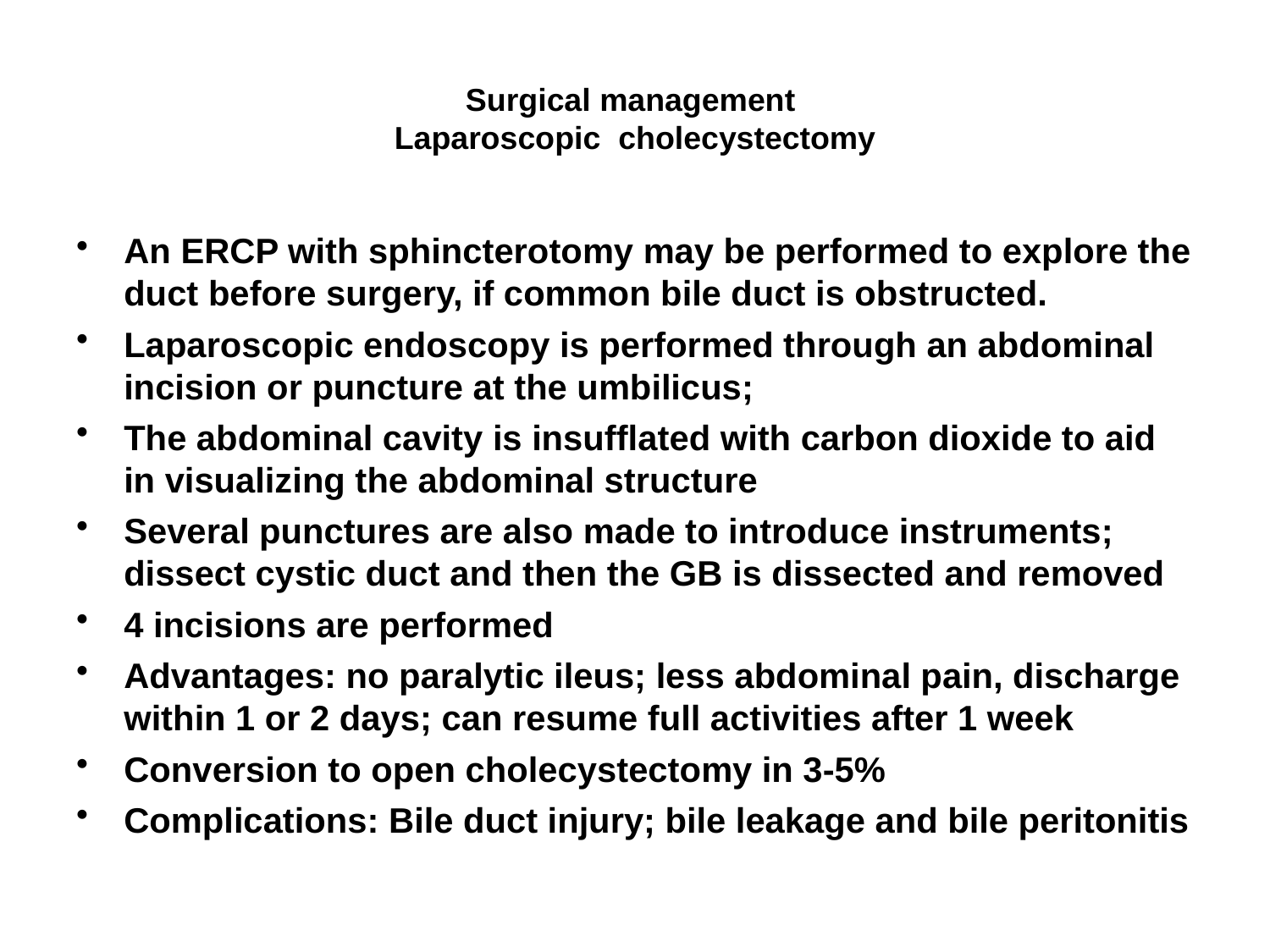

# Surgical management Laparoscopic  cholecystectomy
An ERCP with sphincterotomy may be performed to explore the duct before surgery, if common bile duct is obstructed.
Laparoscopic endoscopy is performed through an abdominal incision or puncture at the umbilicus;
The abdominal cavity is insufflated with carbon dioxide to aid in visualizing the abdominal structure
Several punctures are also made to introduce instruments; dissect cystic duct and then the GB is dissected and removed
4 incisions are performed
Advantages: no paralytic ileus; less abdominal pain, discharge within 1 or 2 days; can resume full activities after 1 week
Conversion to open cholecystectomy in 3-5%
Complications: Bile duct injury; bile leakage and bile peritonitis